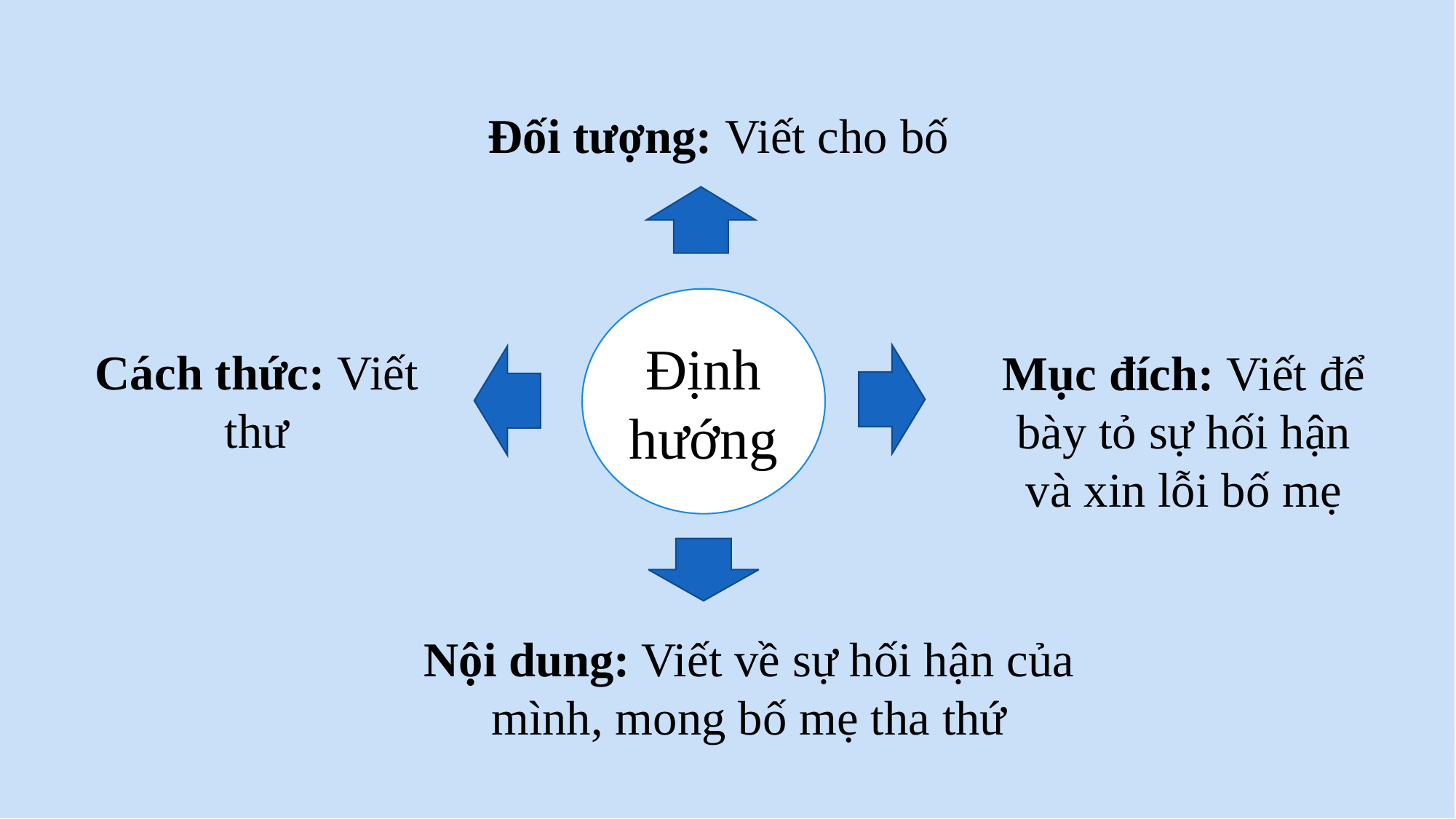

Đối tượng: Viết cho bố

Định hướng
Cách thức: Viết thư
Mục đích: Viết để bày tỏ sự hối hận và xin lỗi bố mẹ

Nội dung: Viết về sự hối hận của mình, mong bố mẹ tha thứ